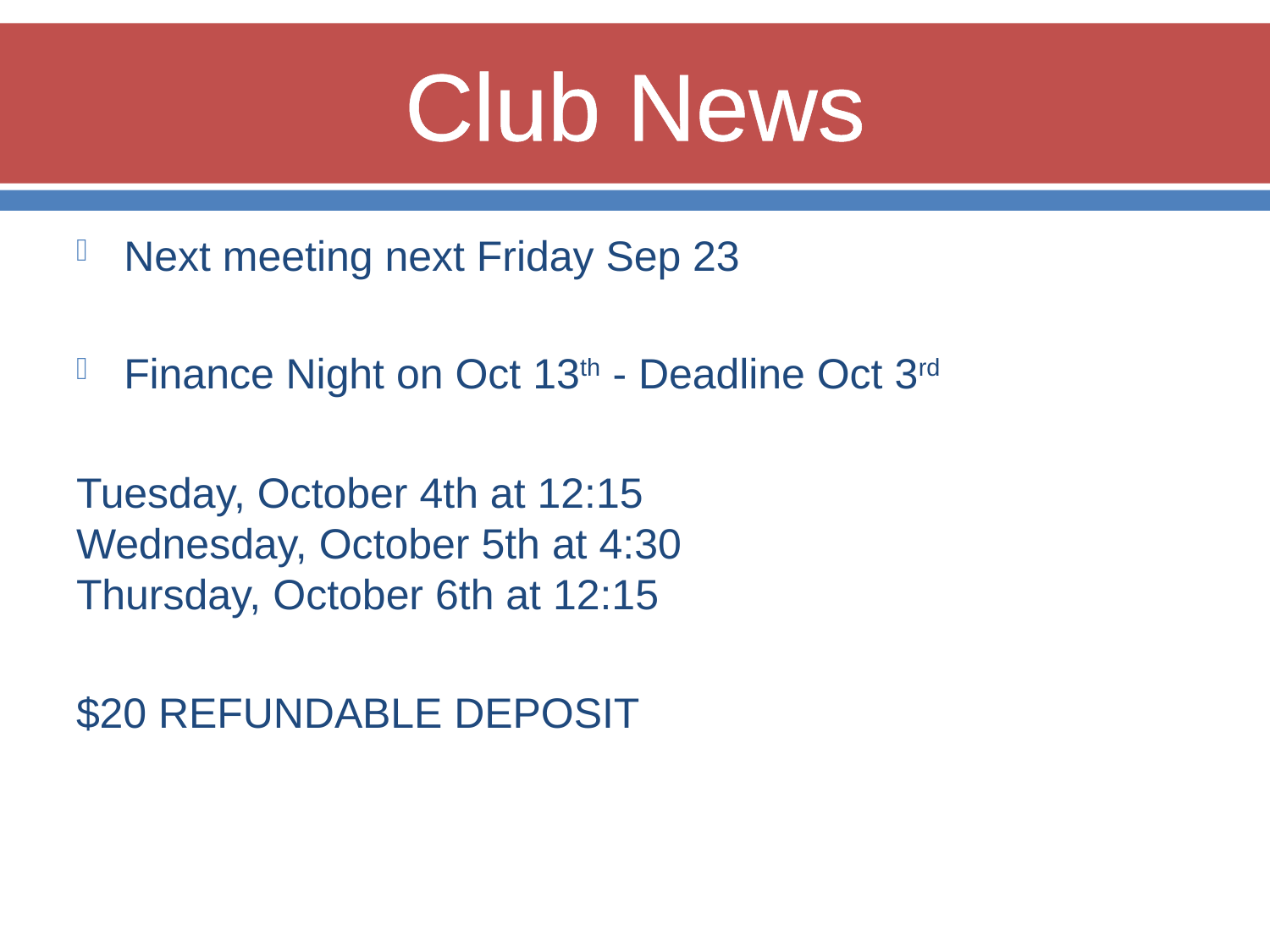

# Club News
Next meeting next Friday Sep 23

Finance Night on Oct 13th - Deadline Oct 3rd

Tuesday, October 4th at 12:15
Wednesday, October 5th at 4:30
Thursday, October 6th at 12:15

$20 REFUNDABLE DEPOSIT